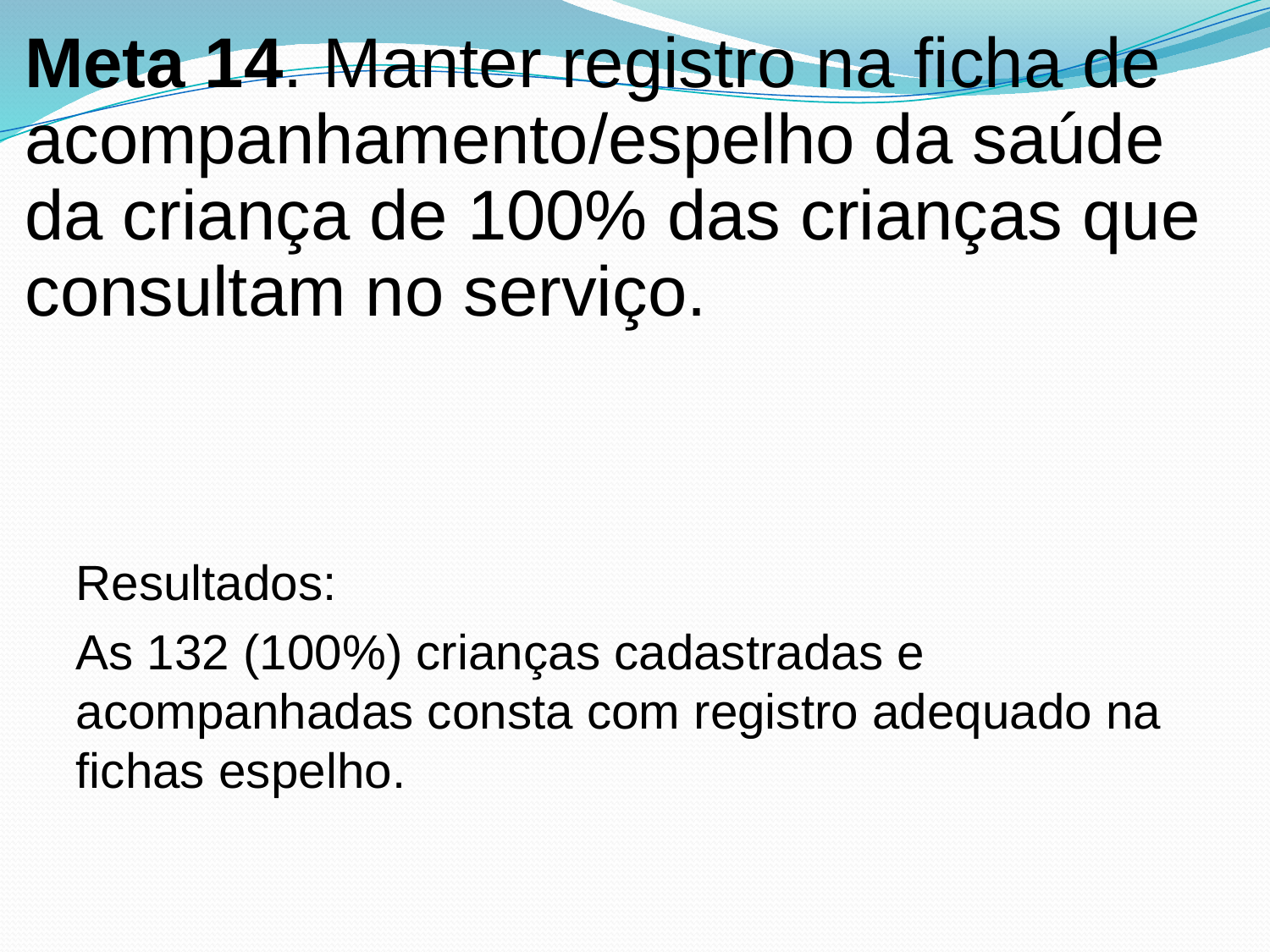

# Meta 14. Manter registro na ficha de acompanhamento/espelho da saúde da criança de 100% das crianças que consultam no serviço.

Resultados:
As 132 (100%) crianças cadastradas e acompanhadas consta com registro adequado na fichas espelho.